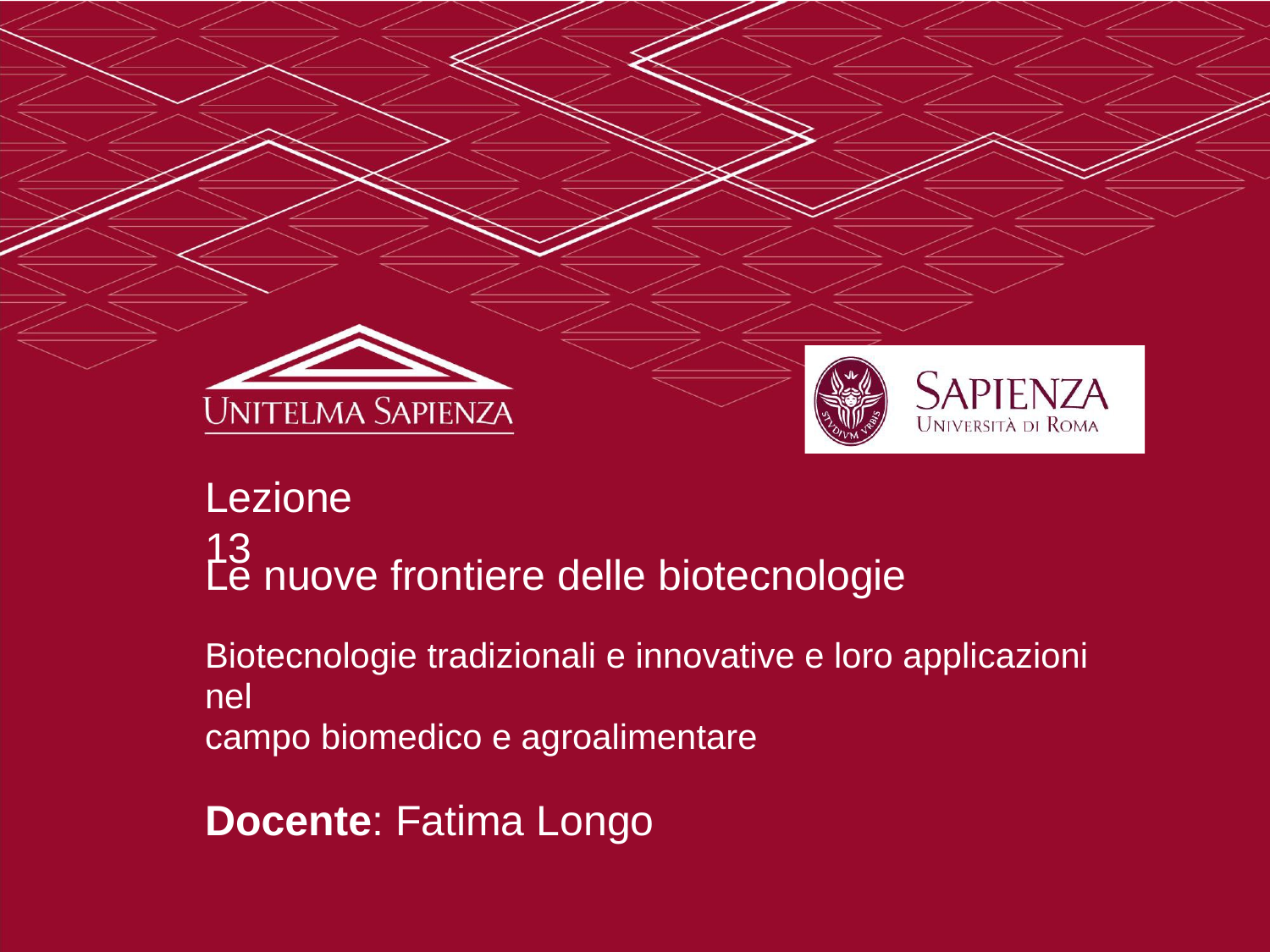

Lezione 13
Le nuove frontiere delle biotecnologie
Biotecnologie tradizionali e innovative e loro applicazioni nel
campo biomedico e agroalimentare

Docente: Fatima Longo